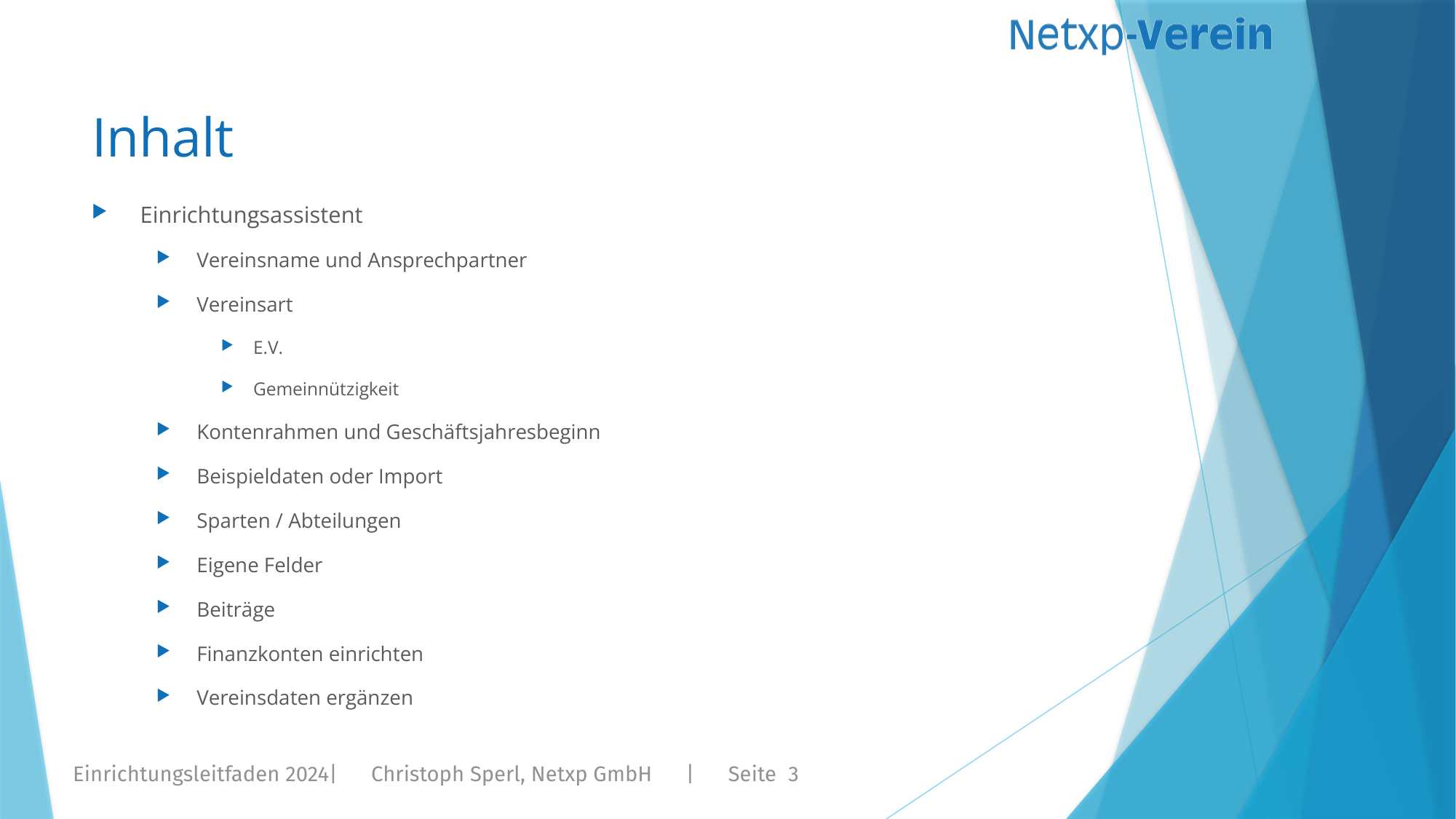

# Inhalt
Einrichtungsassistent
Vereinsname und Ansprechpartner
Vereinsart
E.V.
Gemeinnützigkeit
Kontenrahmen und Geschäftsjahresbeginn
Beispieldaten oder Import
Sparten / Abteilungen
Eigene Felder
Beiträge
Finanzkonten einrichten
Vereinsdaten ergänzen